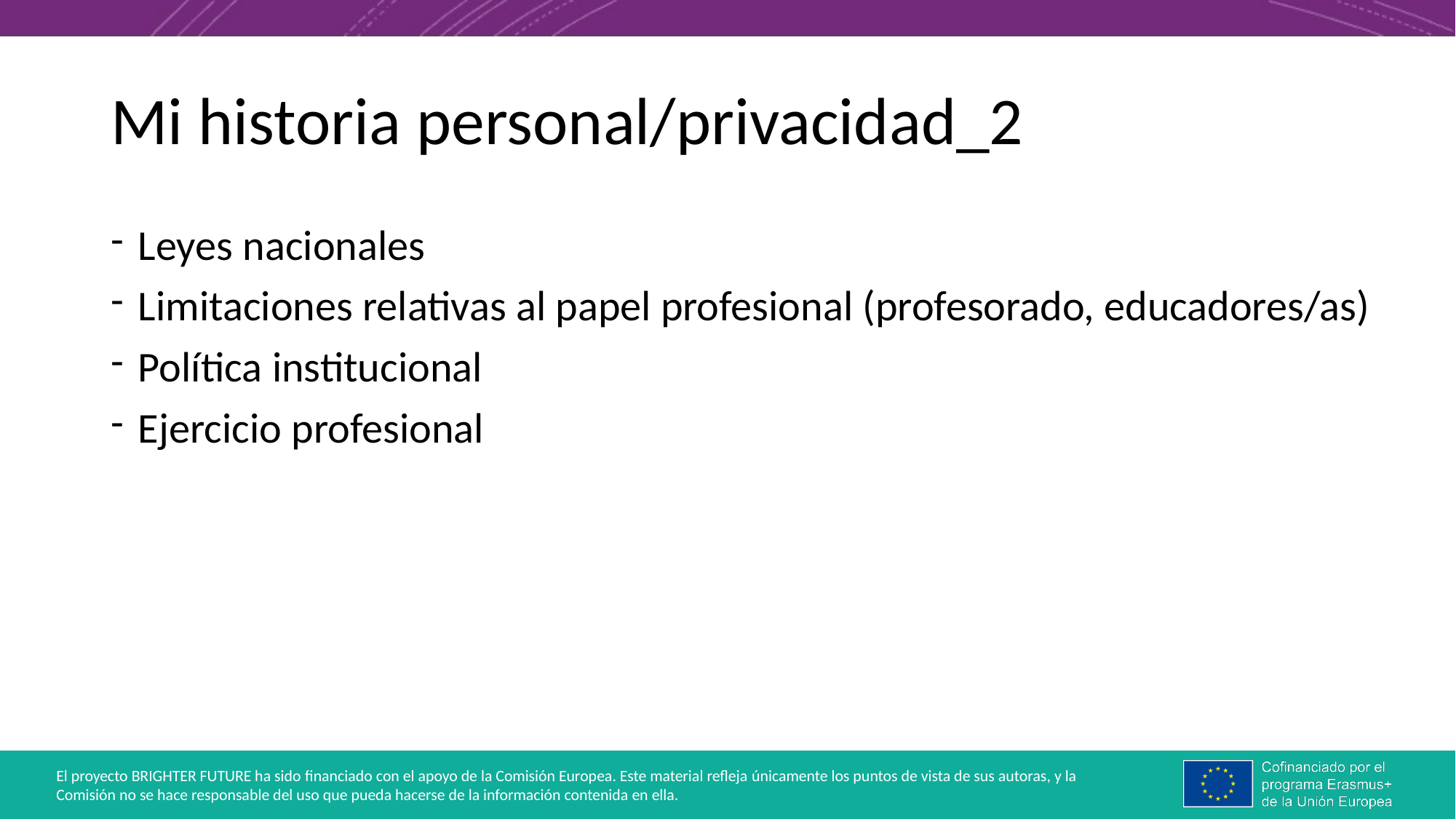

# Mi historia personal/privacidad_2
Leyes nacionales
Limitaciones relativas al papel profesional (profesorado, educadores/as)
Política institucional
Ejercicio profesional